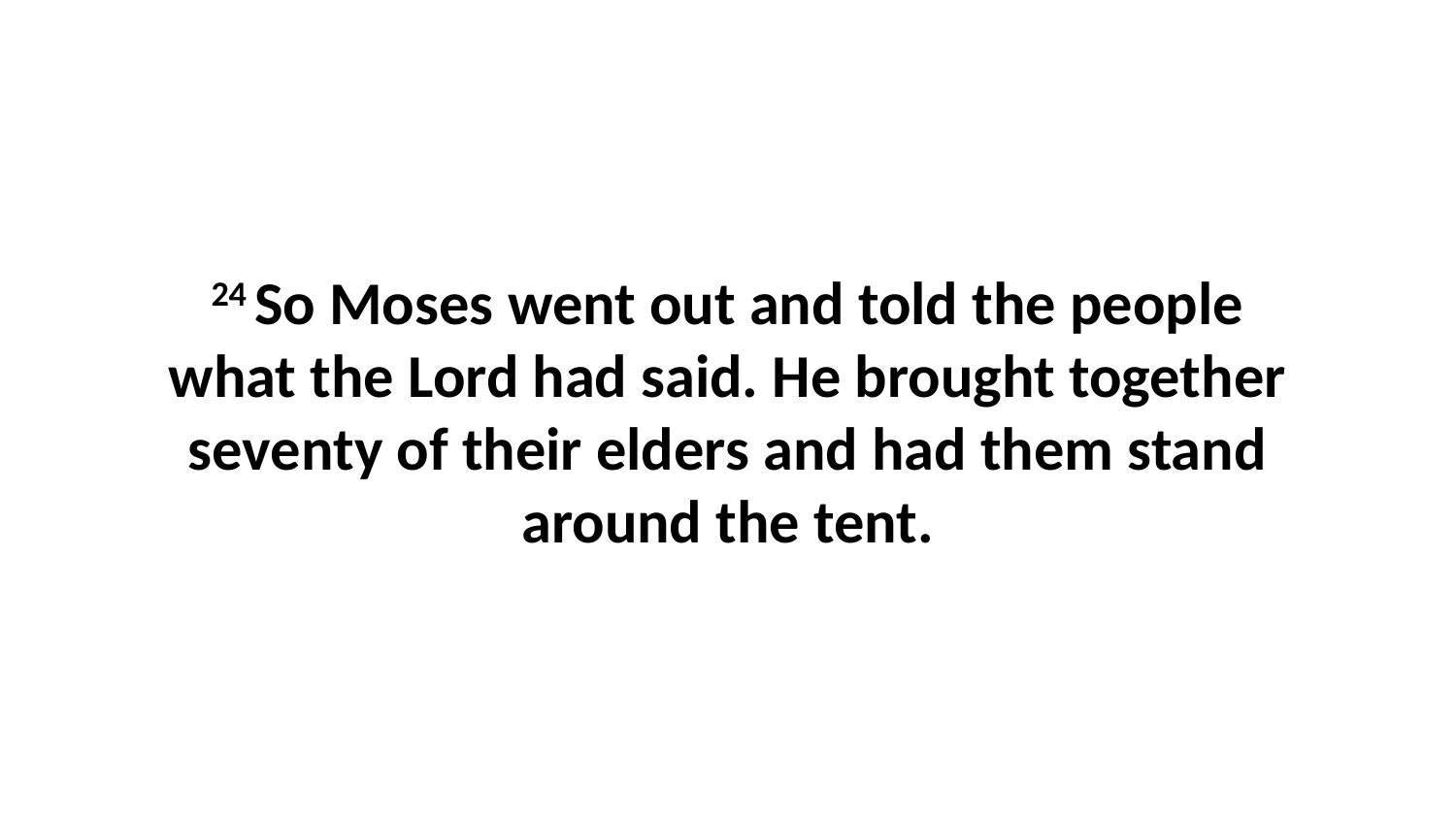

24 So Moses went out and told the people what the Lord had said. He brought together seventy of their elders and had them stand around the tent.